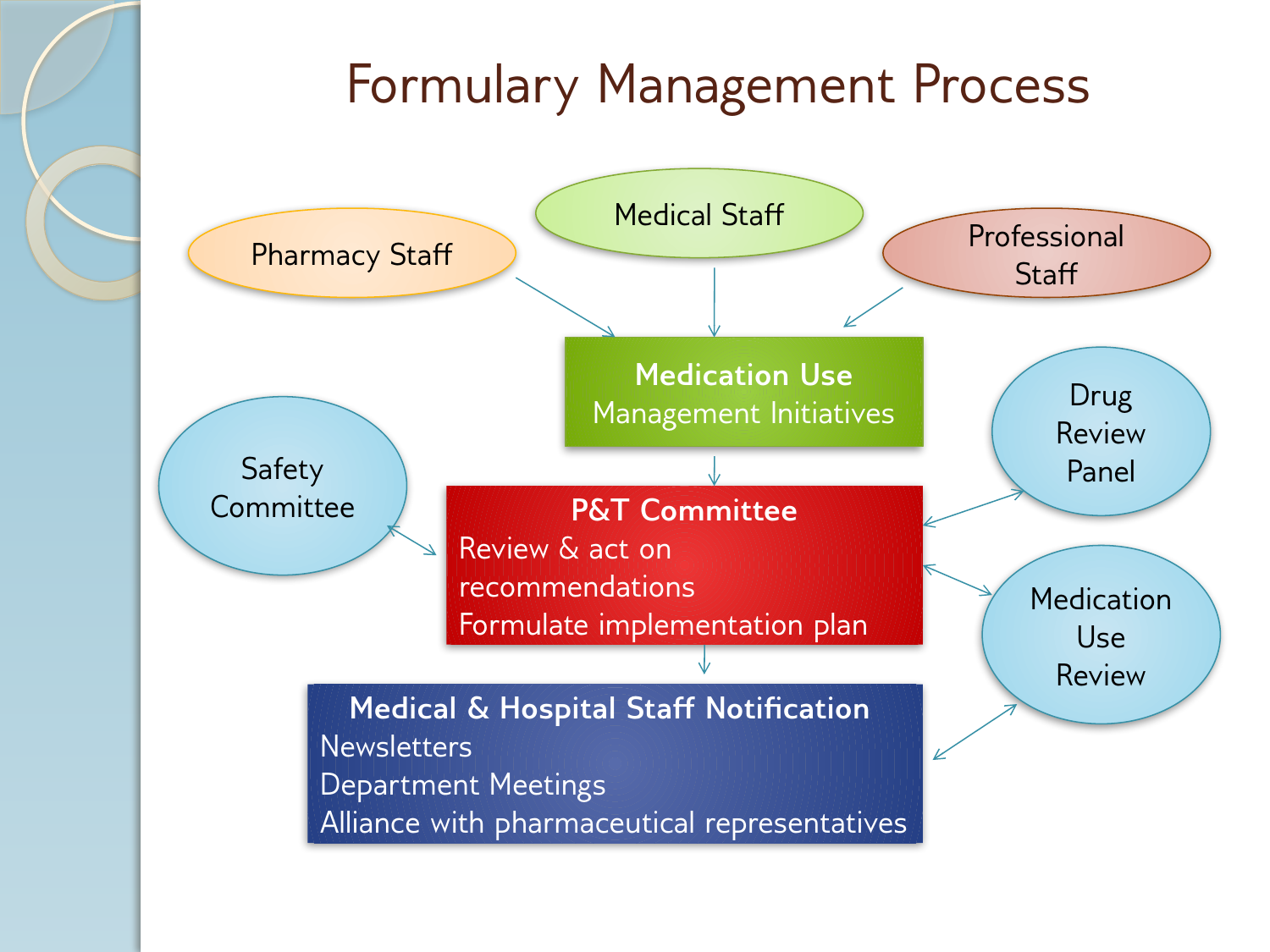

# Formulary Management Process
Medical Staff
Pharmacy Staff
Professional Staff
Medication Use Management Initiatives
Drug Review Panel
Safety Committee
P&T Committee
Review & act on recommendations
Formulate implementation plan
Medication Use Review
Medical & Hospital Staff Notification
Newsletters
Department Meetings
Alliance with pharmaceutical representatives